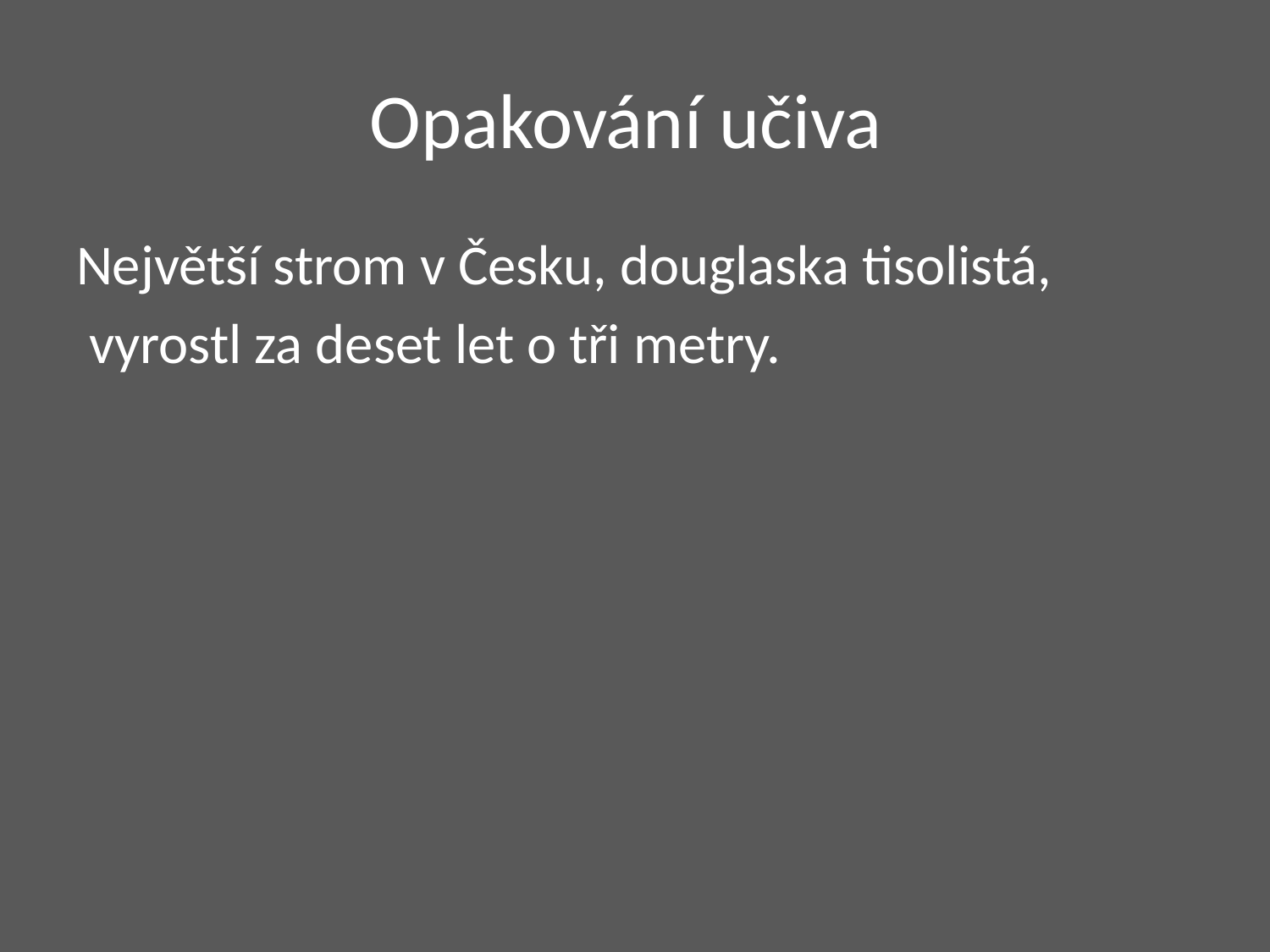

# Opakování učiva
Největší strom v Česku, douglaska tisolistá,
 vyrostl za deset let o tři metry.